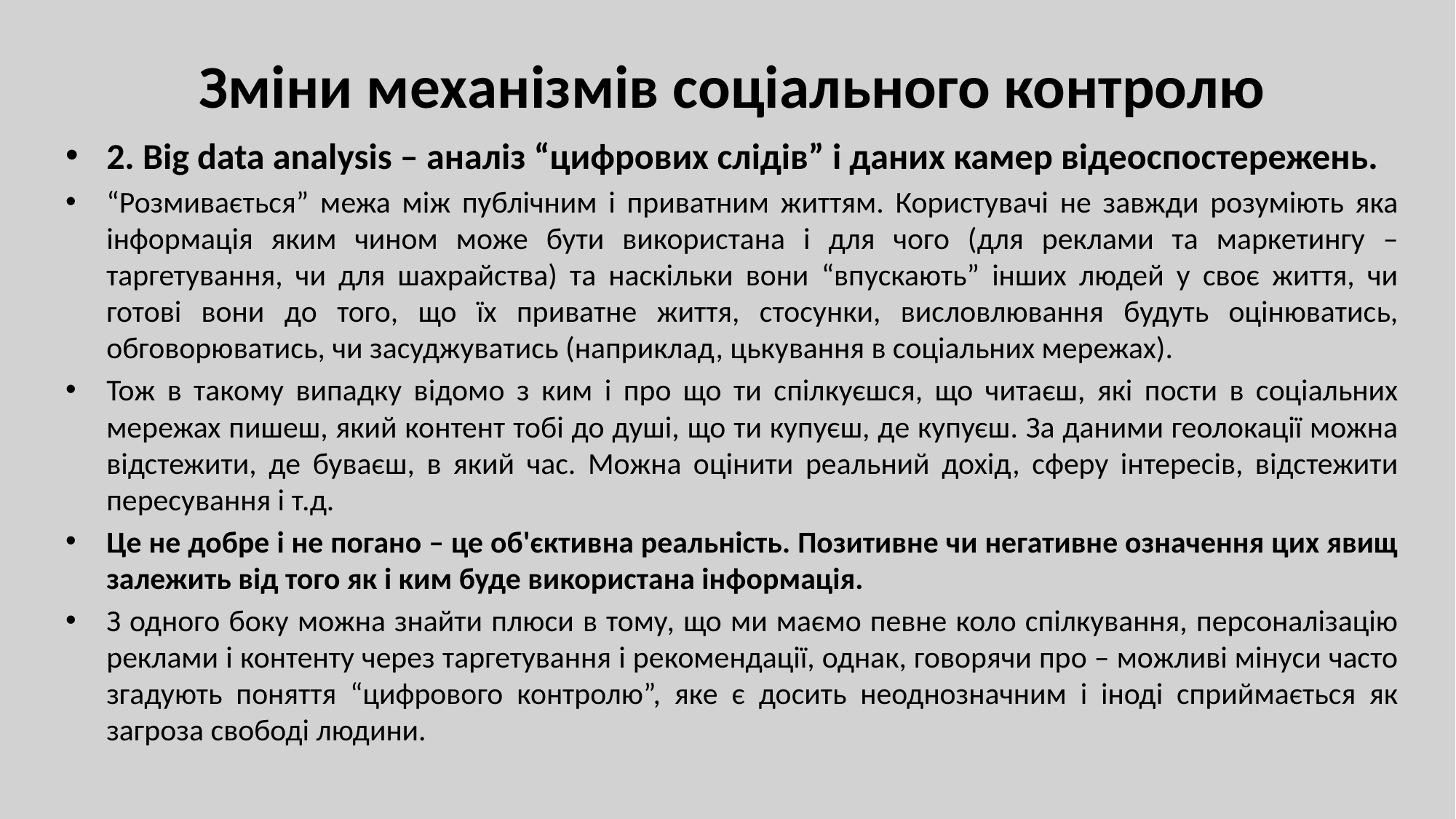

# Зміни механізмів соціального контролю
2. Big data analysis – аналіз “цифрових слідів” і даних камер відеоспостережень.
“Розмивається” межа між публічним і приватним життям. Користувачі не завжди розуміють яка інформація яким чином може бути використана і для чого (для реклами та маркетингу – таргетування, чи для шахрайства) та наскільки вони “впускають” інших людей у своє життя, чи готові вони до того, що їх приватне життя, стосунки, висловлювання будуть оцінюватись, обговорюватись, чи засуджуватись (наприклад, цькування в соціальних мережах).
Тож в такому випадку відомо з ким і про що ти спілкуєшся, що читаєш, які пости в соціальних мережах пишеш, який контент тобі до душі, що ти купуєш, де купуєш. За даними геолокації можна відстежити, де буваєш, в який час. Можна оцінити реальний дохід, сферу інтересів, відстежити пересування і т.д.
Це не добре і не погано – це об'єктивна реальність. Позитивне чи негативне означення цих явищ залежить від того як і ким буде використана інформація.
З одного боку можна знайти плюси в тому, що ми маємо певне коло спілкування, персоналізацію реклами і контенту через таргетування і рекомендації, однак, говорячи про – можливі мінуси часто згадують поняття “цифрового контролю”, яке є досить неоднозначним і іноді сприймається як загроза свободі людини.